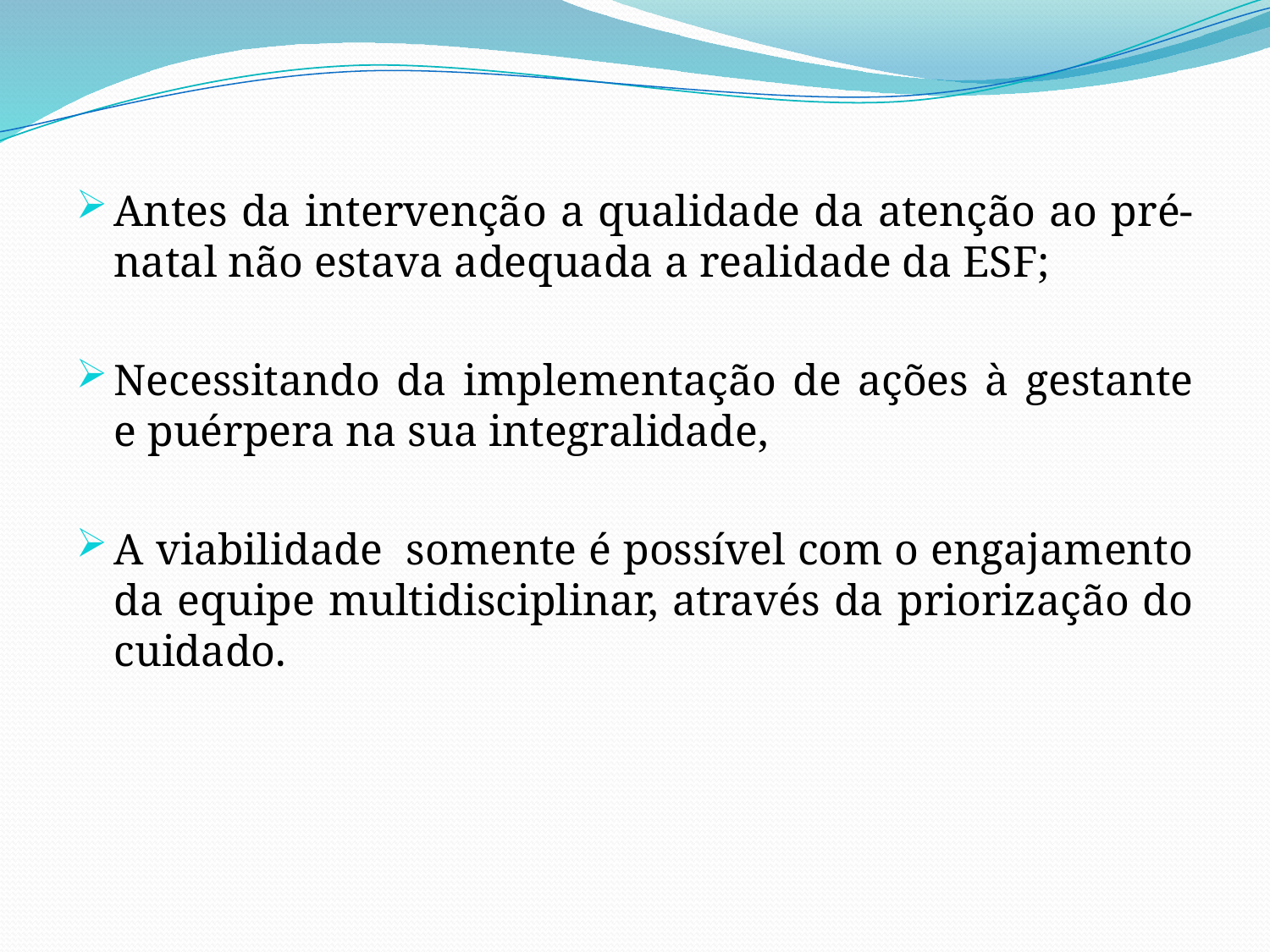

Antes da intervenção a qualidade da atenção ao pré-natal não estava adequada a realidade da ESF;

Necessitando da implementação de ações à gestante e puérpera na sua integralidade,

A viabilidade  somente é possível com o engajamento da equipe multidisciplinar, através da priorização do cuidado.